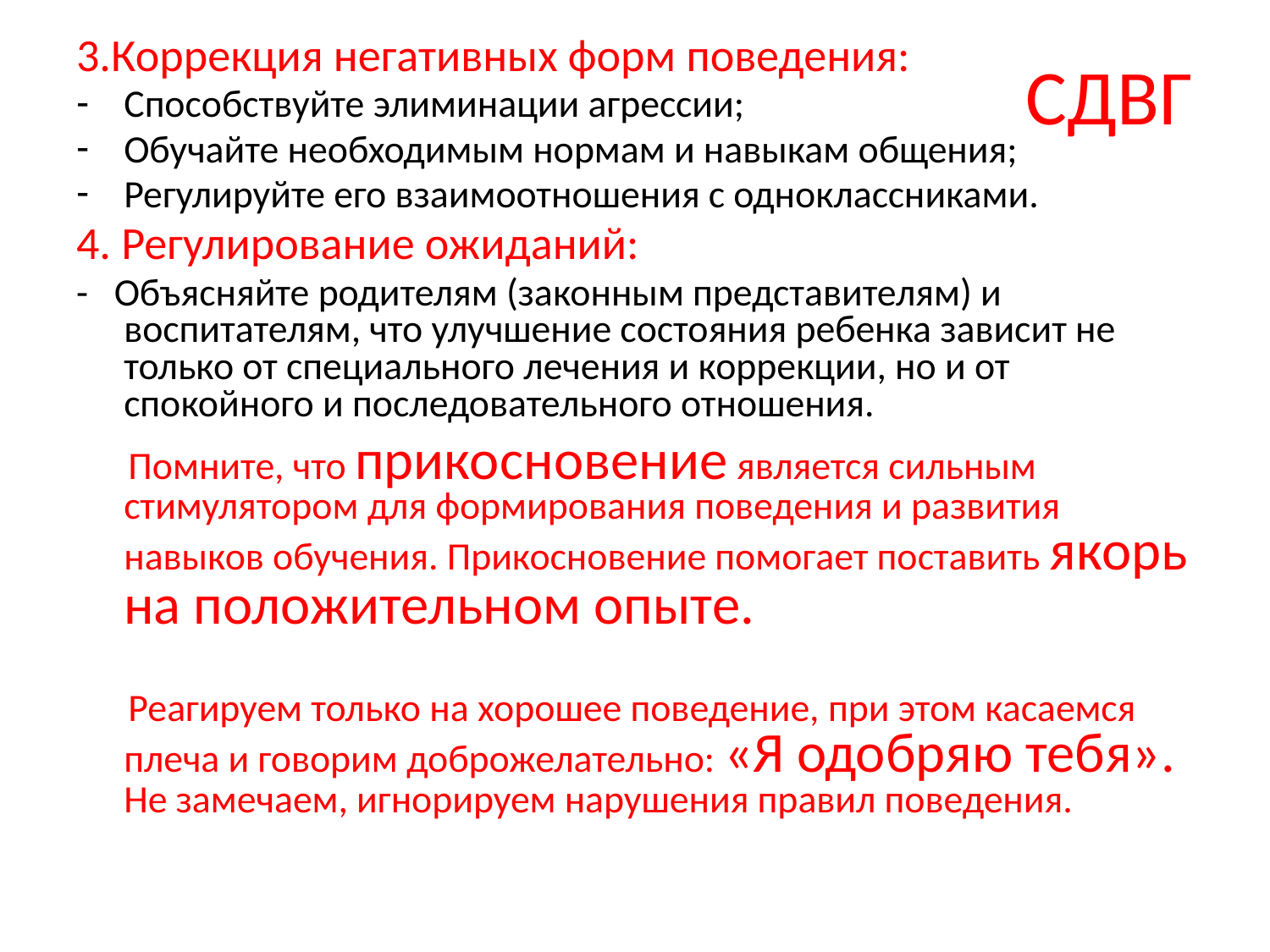

3.Коррекция негативных форм поведения:
Способствуйте элиминации агрессии;
Обучайте необходимым нормам и навыкам общения;
Регулируйте его взаимоотношения с одноклассниками.
4. Регулирование ожиданий:
-   Объясняйте родителям (законным представителям) и воспитателям, что улучшение состояния ребенка зависит не только от специального лечения и коррекции, но и от спокойного и последовательного отношения.
      Помните, что прикосновение является сильным стимулятором для формирования поведения и развития навыков обучения. Прикосновение помогает поставить якорь на положительном опыте.

      Реагируем только на хорошее поведение, при этом касаемся плеча и говорим доброжелательно: «Я одобряю тебя». Не замечаем, игнорируем нарушения правил поведения.

# СДВГ